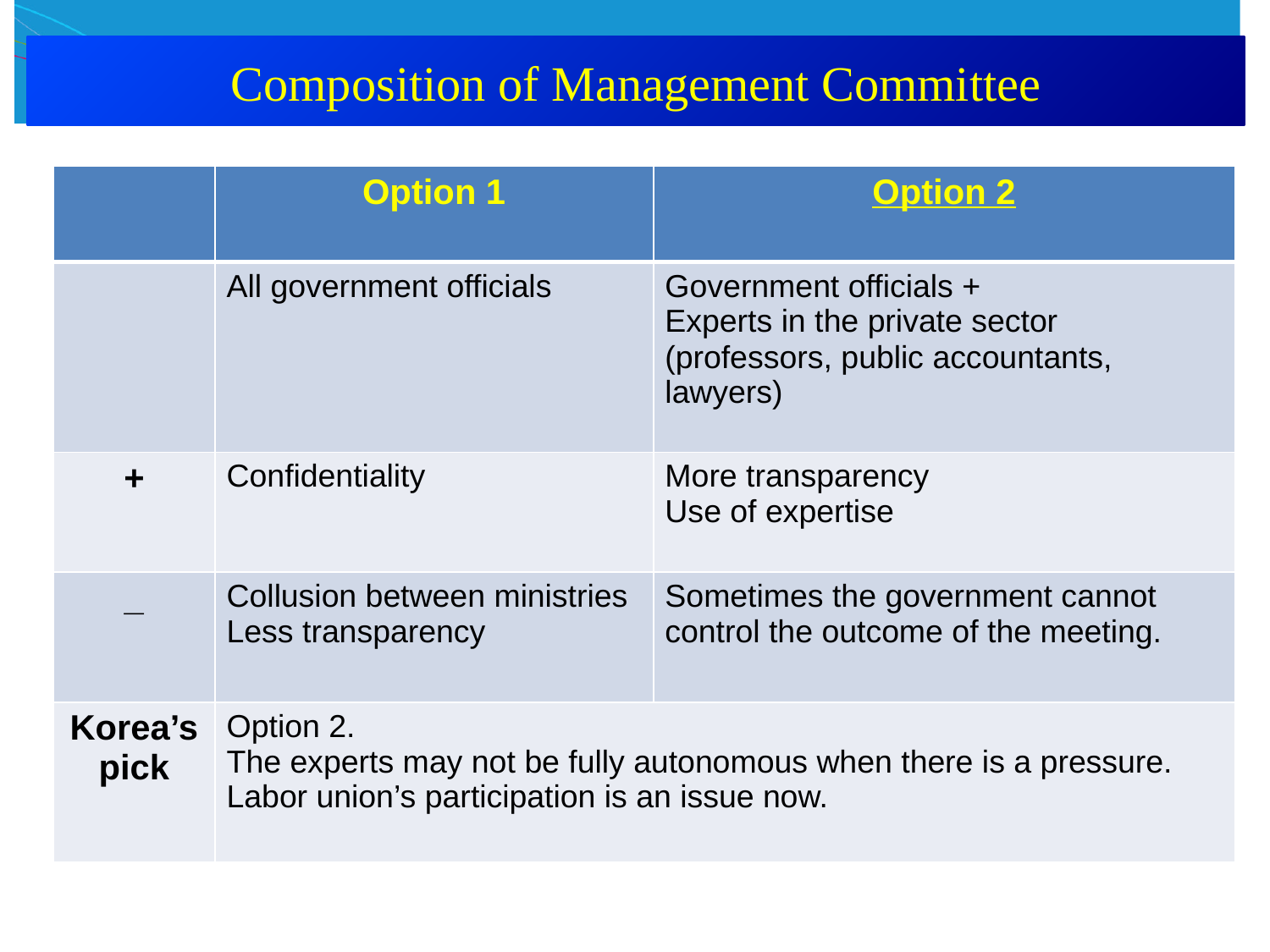

Composition of Management Committee
|  | Option 1 | Option 2 |
| --- | --- | --- |
|  | All government officials | Government officials + Experts in the private sector (professors, public accountants, lawyers) |
| + | Confidentiality | More transparency Use of expertise |
| \_ | Collusion between ministries Less transparency | Sometimes the government cannot control the outcome of the meeting. |
| Korea’s pick | Option 2. The experts may not be fully autonomous when there is a pressure. Labor union’s participation is an issue now. |  |